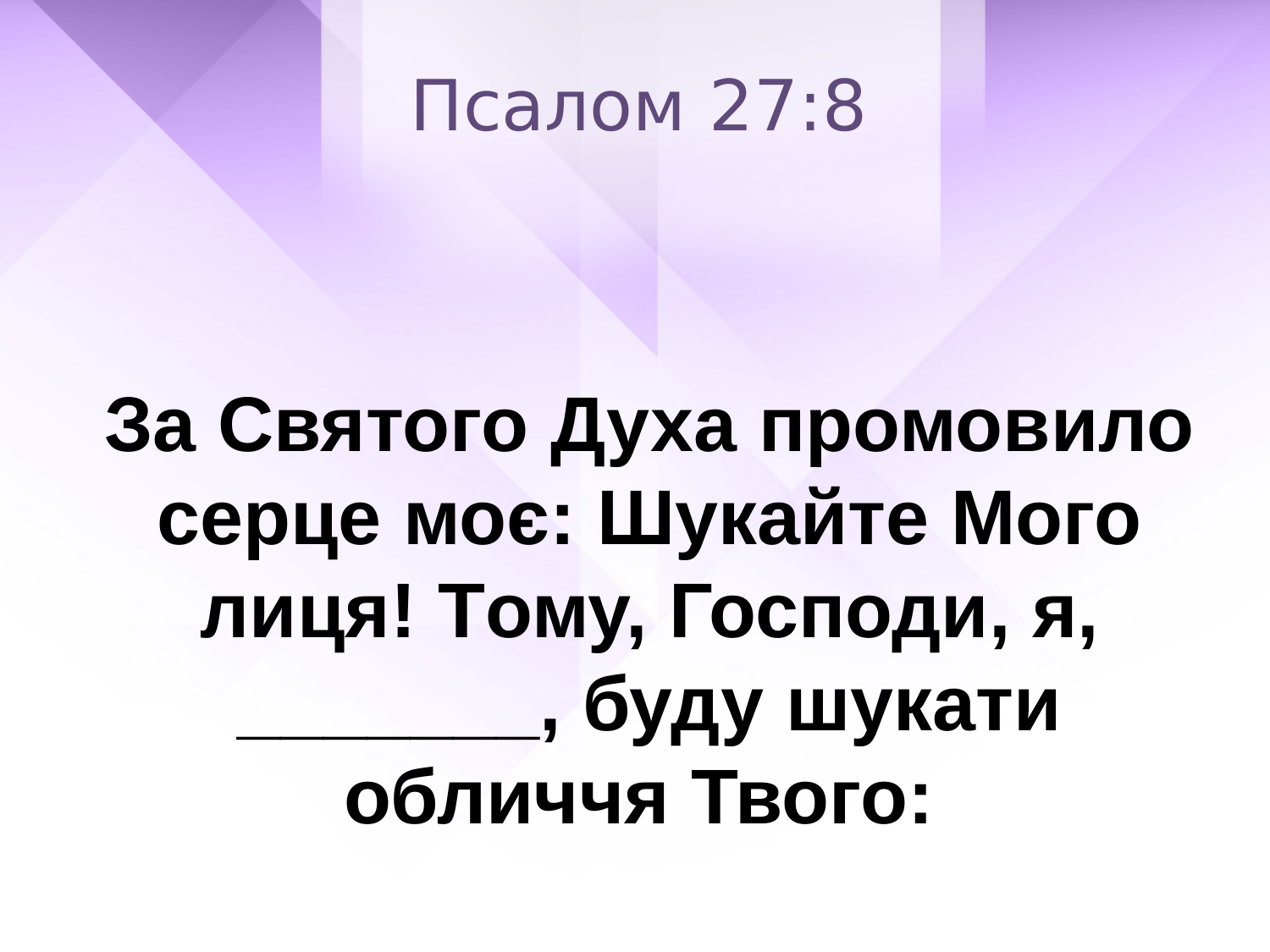

Псалом 27:8

За Святого Духа промовило серце моє: Шукайте Мого лиця! Тому, Господи, я, _______, буду шукати обличчя Твого: